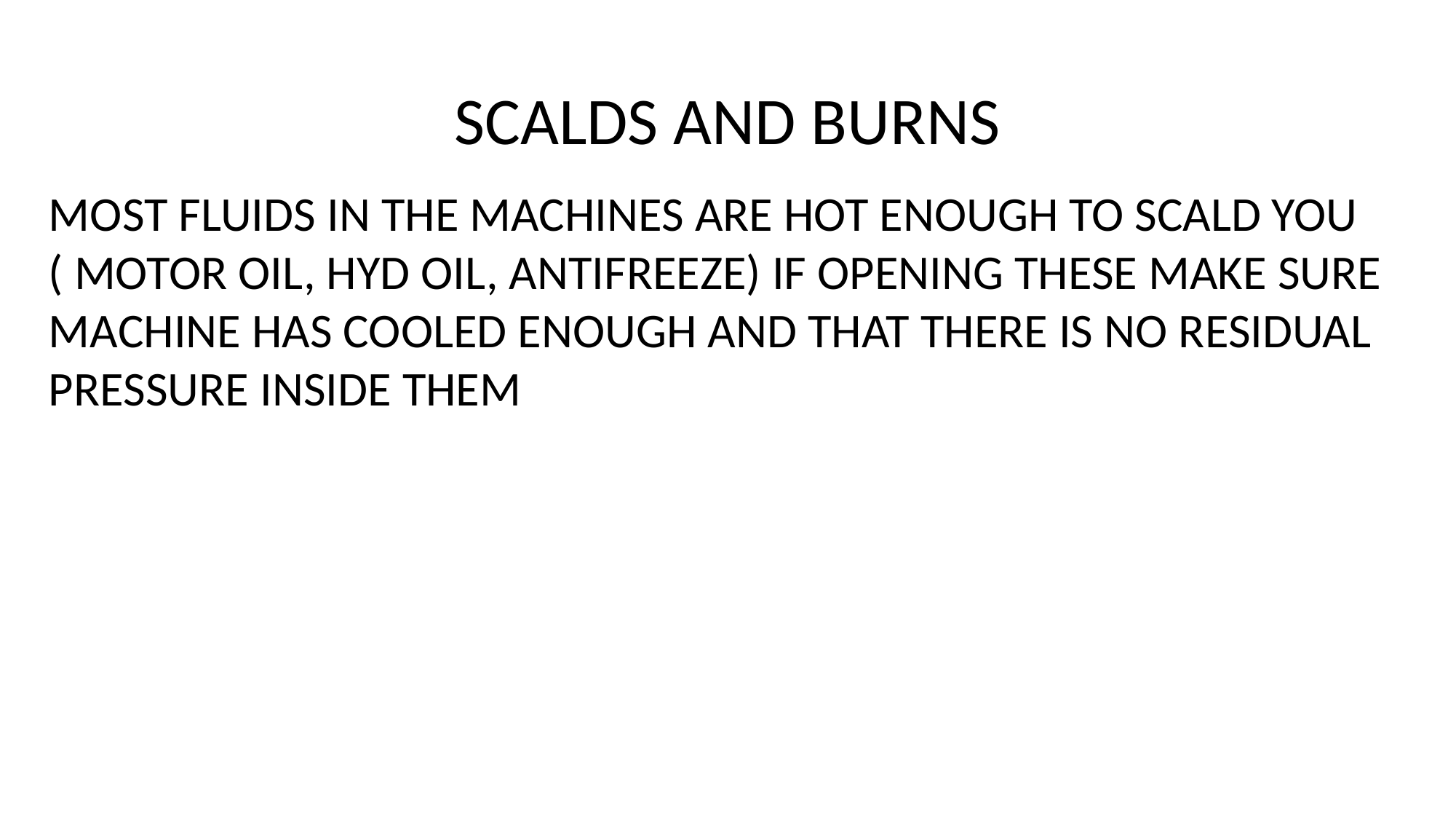

# SCALDS AND BURNS
MOST FLUIDS IN THE MACHINES ARE HOT ENOUGH TO SCALD YOU
( MOTOR OIL, HYD OIL, ANTIFREEZE) IF OPENING THESE MAKE SURE MACHINE HAS COOLED ENOUGH AND THAT THERE IS NO RESIDUAL PRESSURE INSIDE THEM